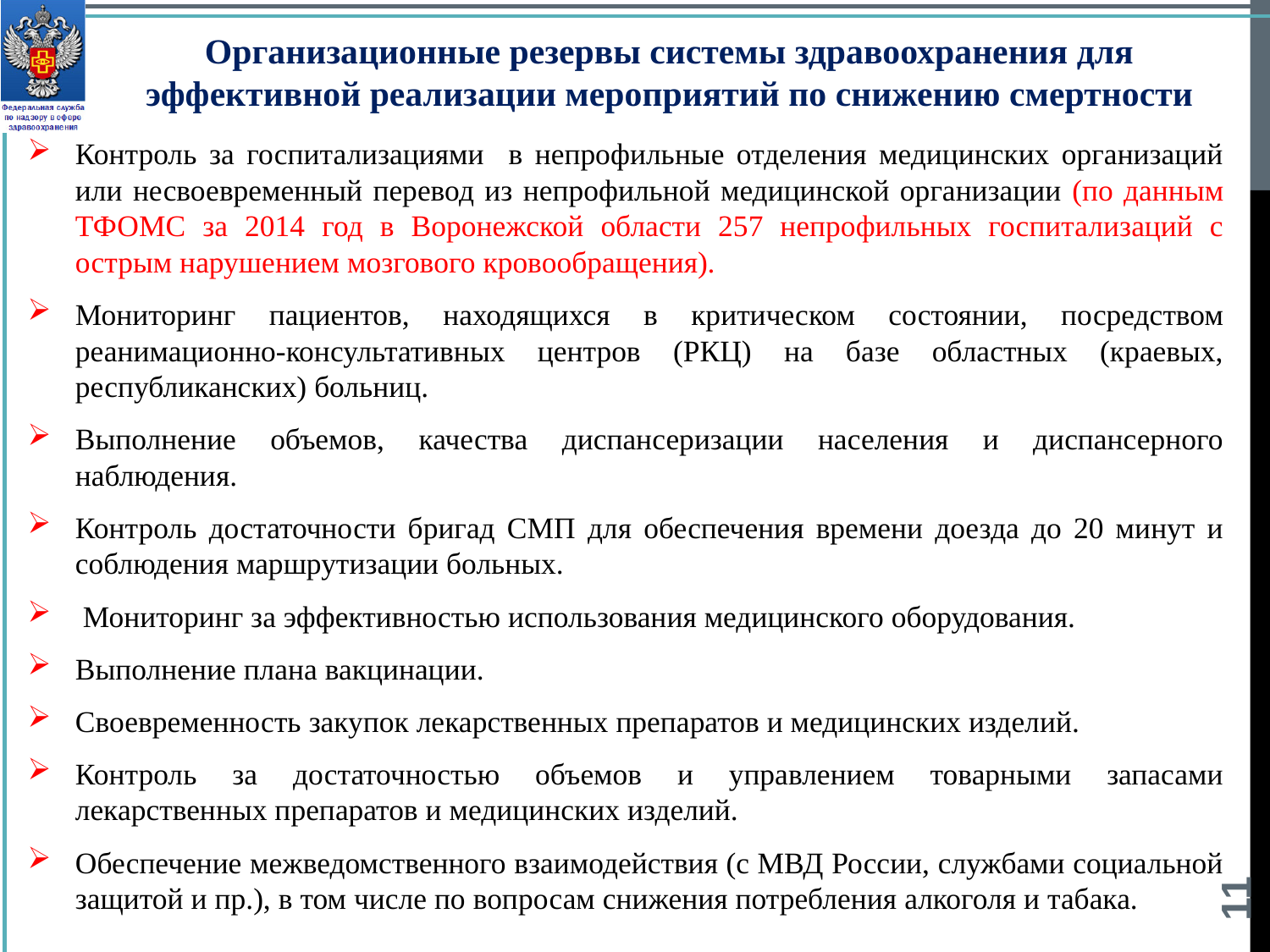

Организационные резервы системы здравоохранения для эффективной реализации мероприятий по снижению смертности
Контроль за госпитализациями  в непрофильные отделения медицинских организаций или несвоевременный перевод из непрофильной медицинской организации (по данным ТФОМС за 2014 год в Воронежской области 257 непрофильных госпитализаций с острым нарушением мозгового кровообращения).
Мониторинг пациентов, находящихся в критическом состоянии, посредством реанимационно-консультативных центров (РКЦ) на базе областных (краевых, республиканских) больниц.
Выполнение объемов, качества диспансеризации населения и диспансерного наблюдения.
Контроль достаточности бригад СМП для обеспечения времени доезда до 20 минут и соблюдения маршрутизации больных.
 Мониторинг за эффективностью использования медицинского оборудования.
Выполнение плана вакцинации.
Своевременность закупок лекарственных препаратов и медицинских изделий.
Контроль за достаточностью объемов и управлением товарными запасами лекарственных препаратов и медицинских изделий.
Обеспечение межведомственного взаимодействия (с МВД России, службами социальной защитой и пр.), в том числе по вопросам снижения потребления алкоголя и табака.
11